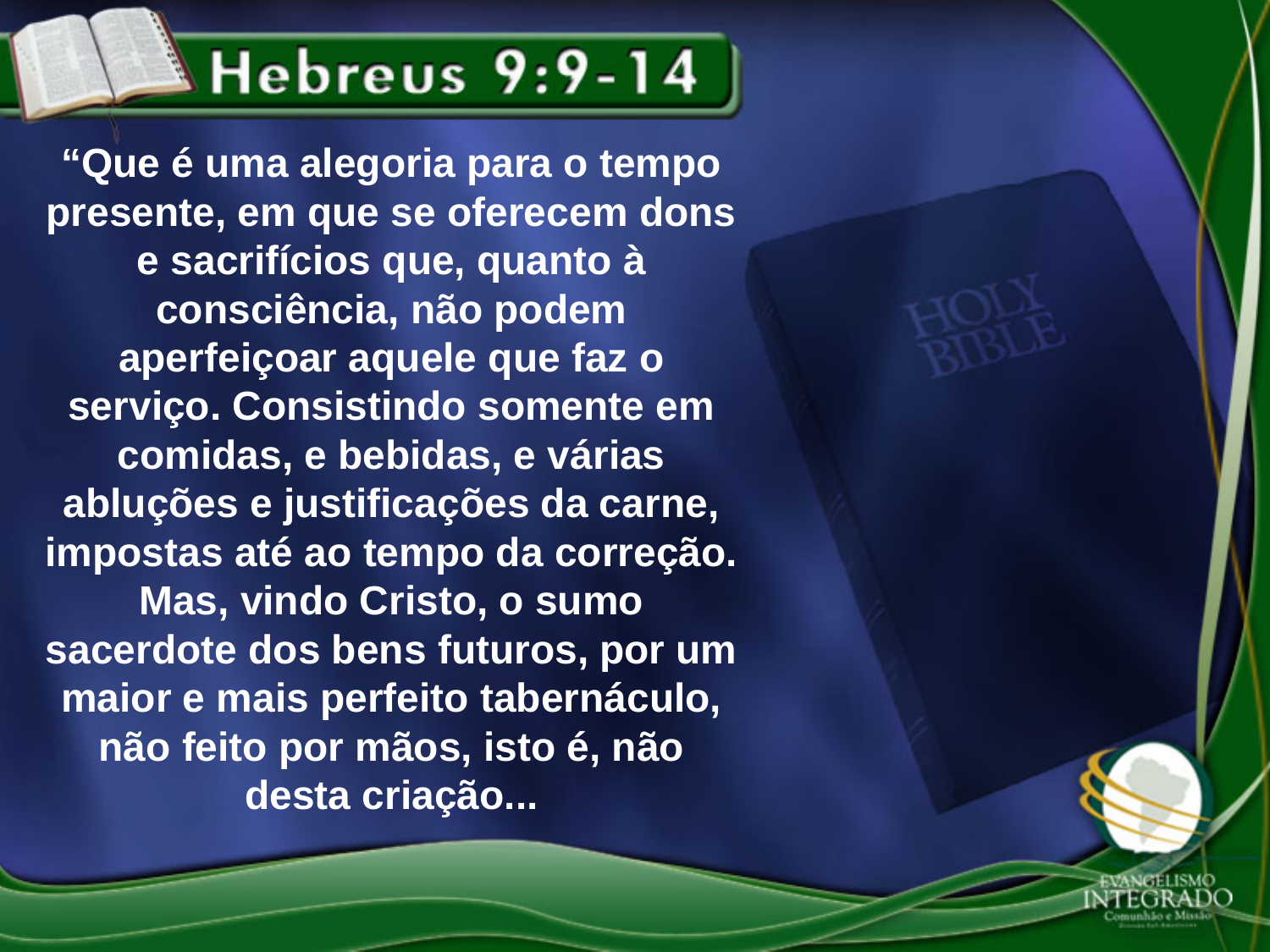

“Que é uma alegoria para o tempo presente, em que se oferecem dons e sacrifícios que, quanto à consciência, não podem aperfeiçoar aquele que faz o serviço. Consistindo somente em comidas, e bebidas, e várias abluções e justificações da carne, impostas até ao tempo da correção. Mas, vindo Cristo, o sumo sacerdote dos bens futuros, por um maior e mais perfeito tabernáculo, não feito por mãos, isto é, não desta criação...